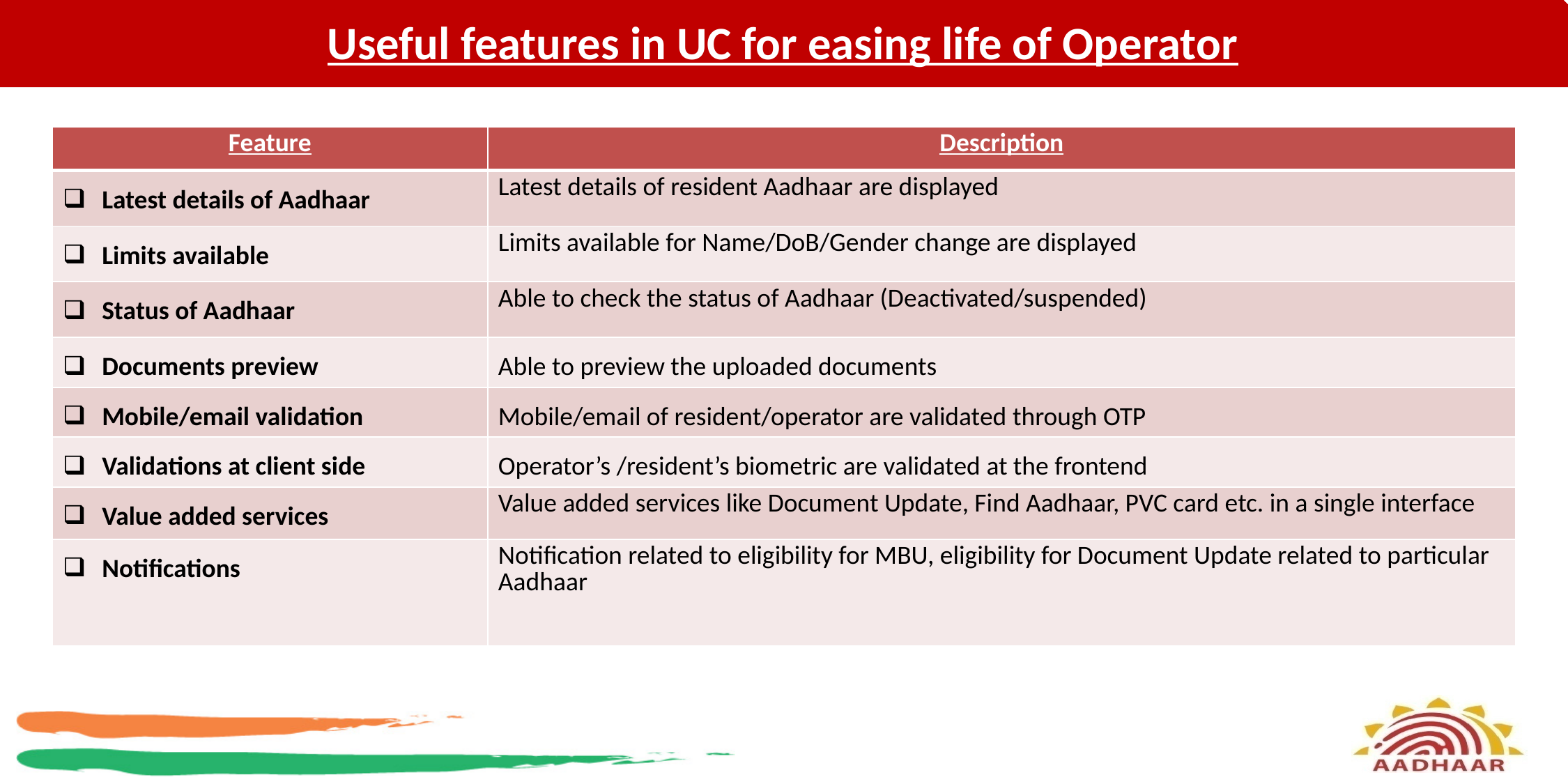

Useful features in UC for easing life of Operator

| Feature | Description |
| --- | --- |
| Latest details of Aadhaar | Latest details of resident Aadhaar are displayed |
| Limits available | Limits available for Name/DoB/Gender change are displayed |
| Status of Aadhaar | Able to check the status of Aadhaar (Deactivated/suspended) |
| Documents preview | Able to preview the uploaded documents |
| Mobile/email validation | Mobile/email of resident/operator are validated through OTP |
| Validations at client side | Operator’s /resident’s biometric are validated at the frontend |
| Value added services | Value added services like Document Update, Find Aadhaar, PVC card etc. in a single interface |
| Notifications | Notification related to eligibility for MBU, eligibility for Document Update related to particular Aadhaar |